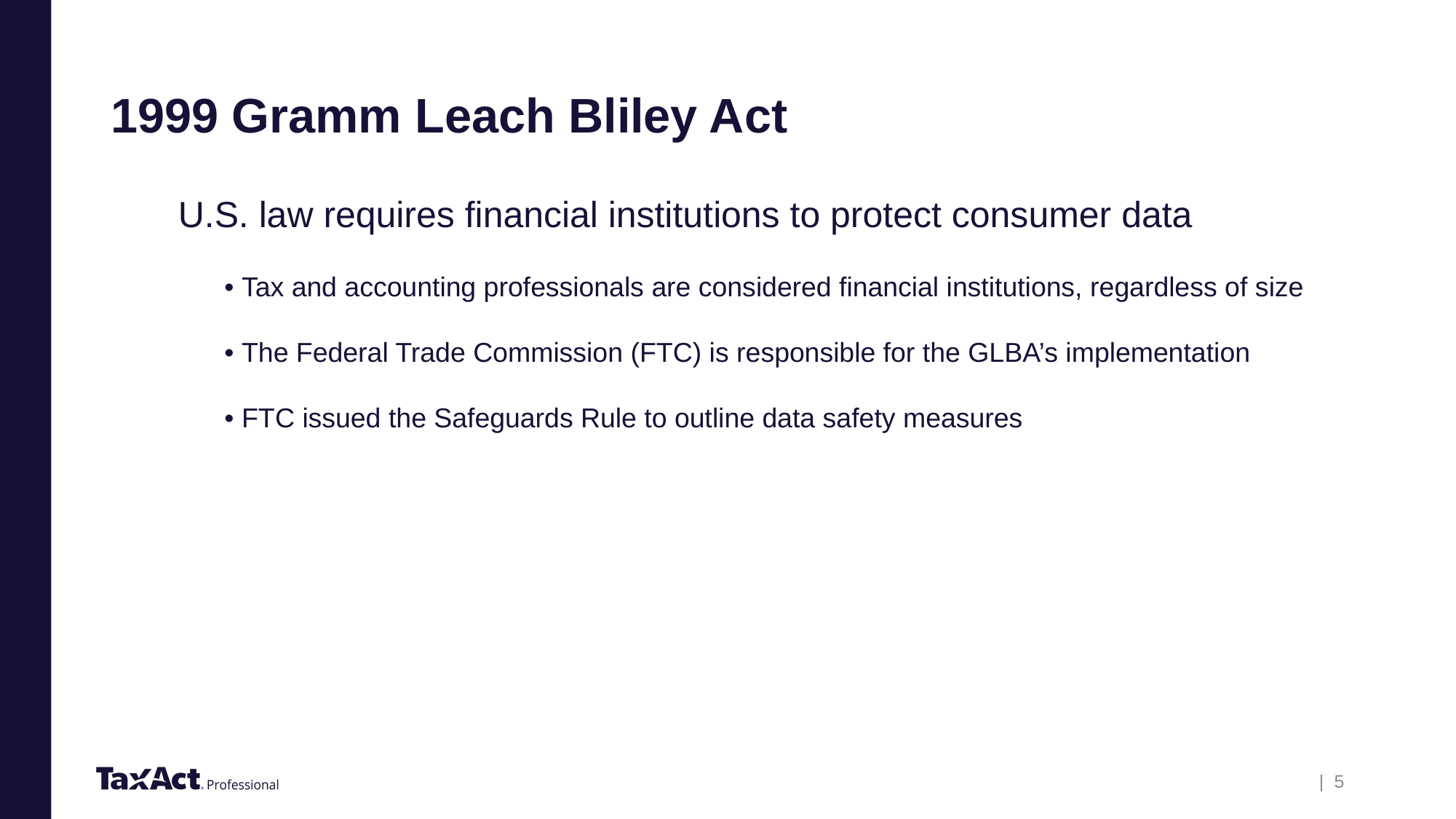

# 1999 Gramm Leach Bliley Act
U.S. law requires financial institutions to protect consumer data
• Tax and accounting professionals are considered financial institutions, regardless of size

• The Federal Trade Commission (FTC) is responsible for the GLBA’s implementation

• FTC issued the Safeguards Rule to outline data safety measures
|  5